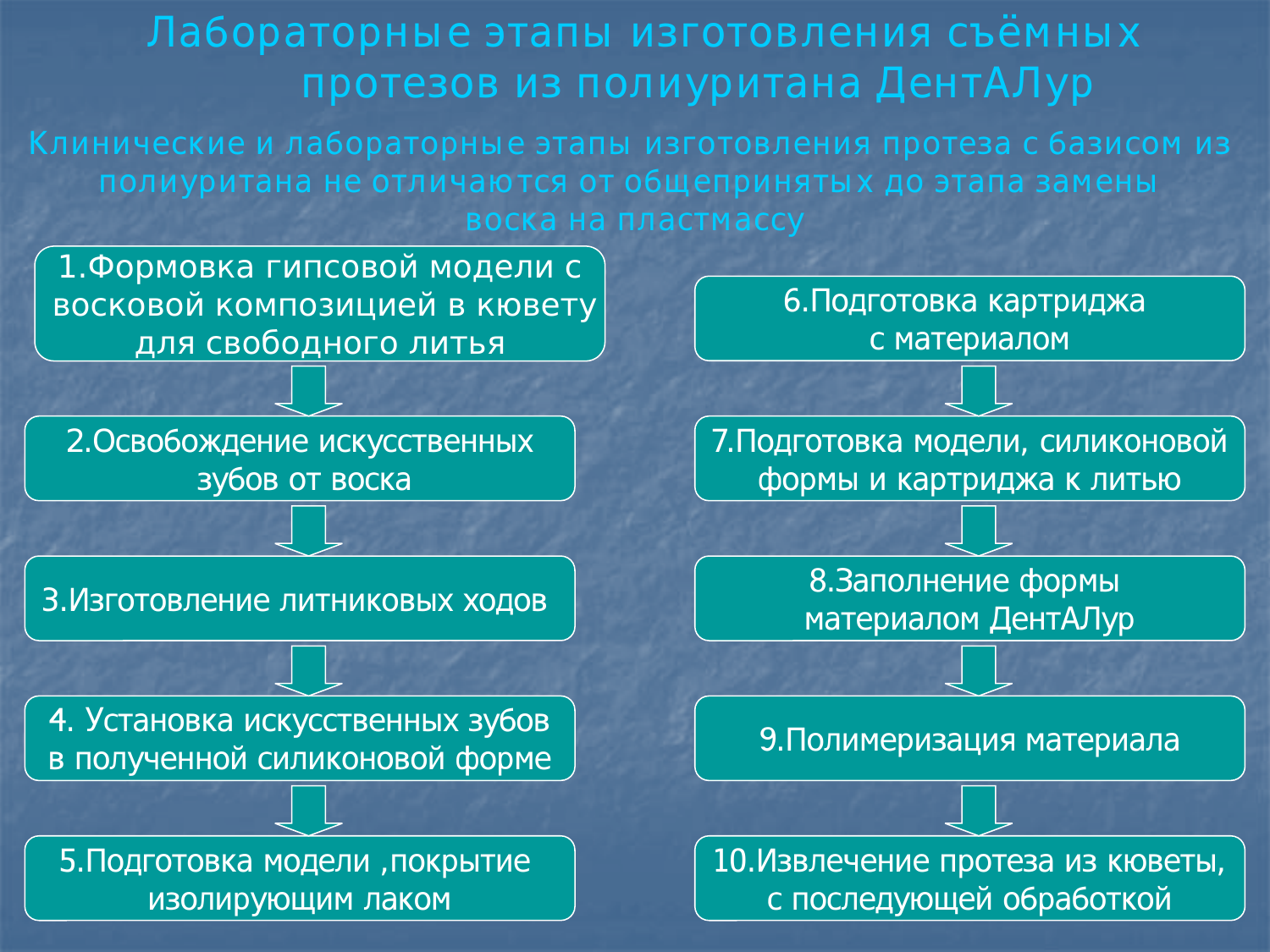

# Лабораторные этапы изготовления съёмных протезов из полиуритана ДентАЛур
Клинические и лабораторные этапы изготовления протеза с базисом из
полиуритана не отличаются от общепринятых до этапа замены
воска на пластмассу
1.Формовка гипсовой модели с
 восковой композицией в кювету
для свободного литья

6.Подготовка картриджа
с материалом

2.Освобождение искусственных
 зубов от воска

7.Подготовка модели, силиконовой
формы и картриджа к литью

3.Изготовление литниковых ходов

8.Заполнение формы
материалом ДентАЛур

4. Установка искусственных зубов
в полученной силиконовой форме

9.Полимеризация материала

5.Подготовка модели ,покрытие
изолирующим лаком

10.Извлечение протеза из кюветы,
с последующей обработкой